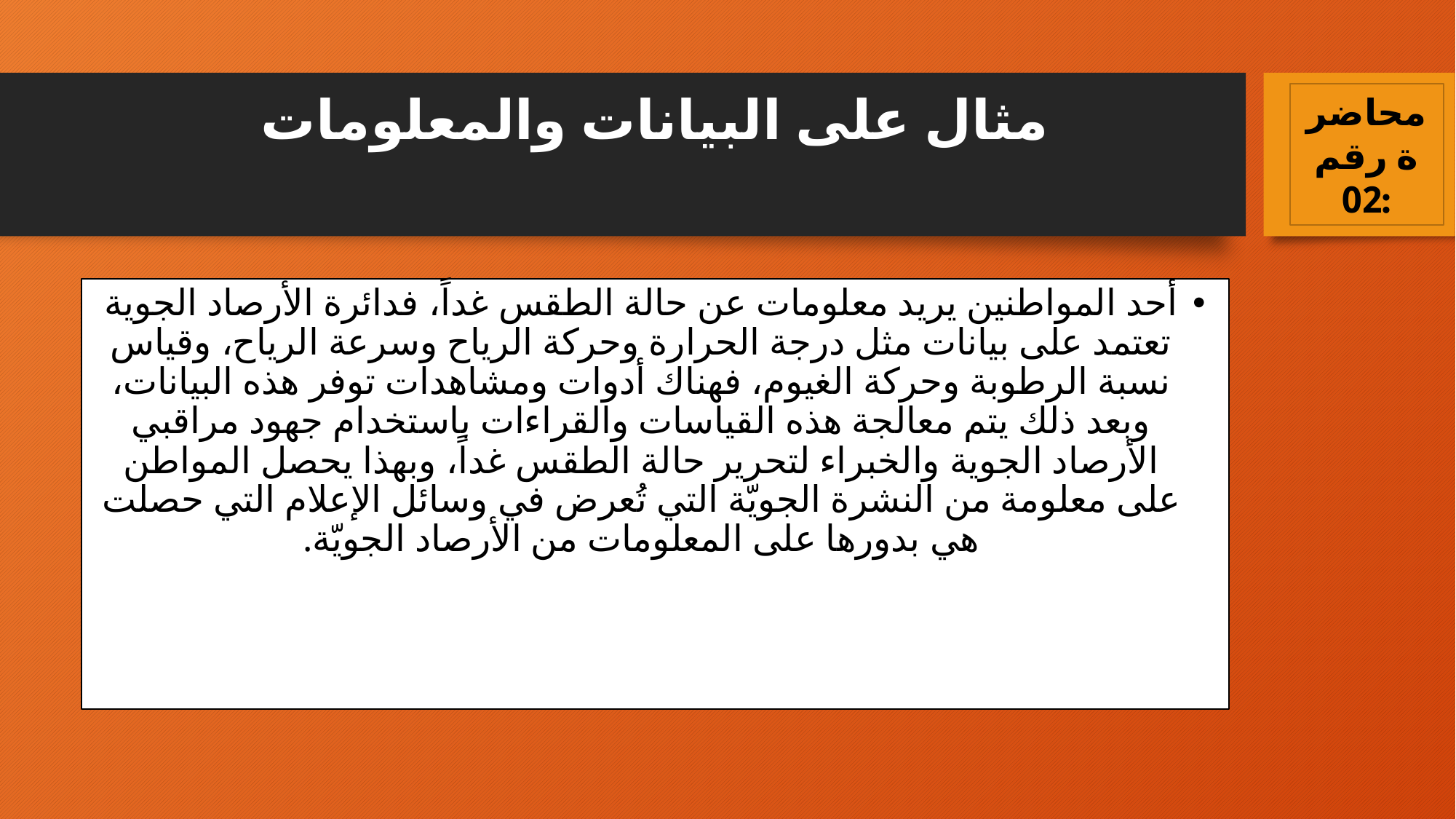

محاضرة رقم 02:
# مثال على البيانات والمعلومات
أحد المواطنين يريد معلومات عن حالة الطقس غداً، فدائرة الأرصاد الجوية تعتمد على بيانات مثل درجة الحرارة وحركة الرياح وسرعة الرياح، وقياس نسبة الرطوبة وحركة الغيوم، فهناك أدوات ومشاهدات توفر هذه البيانات، وبعد ذلك يتم معالجة هذه القياسات والقراءات باستخدام جهود مراقبي الأرصاد الجوية والخبراء لتحرير حالة الطقس غداً، وبهذا يحصل المواطن على معلومة من النشرة الجويّة التي تُعرض في وسائل الإعلام التي حصلت هي بدورها على المعلومات من الأرصاد الجويّة.